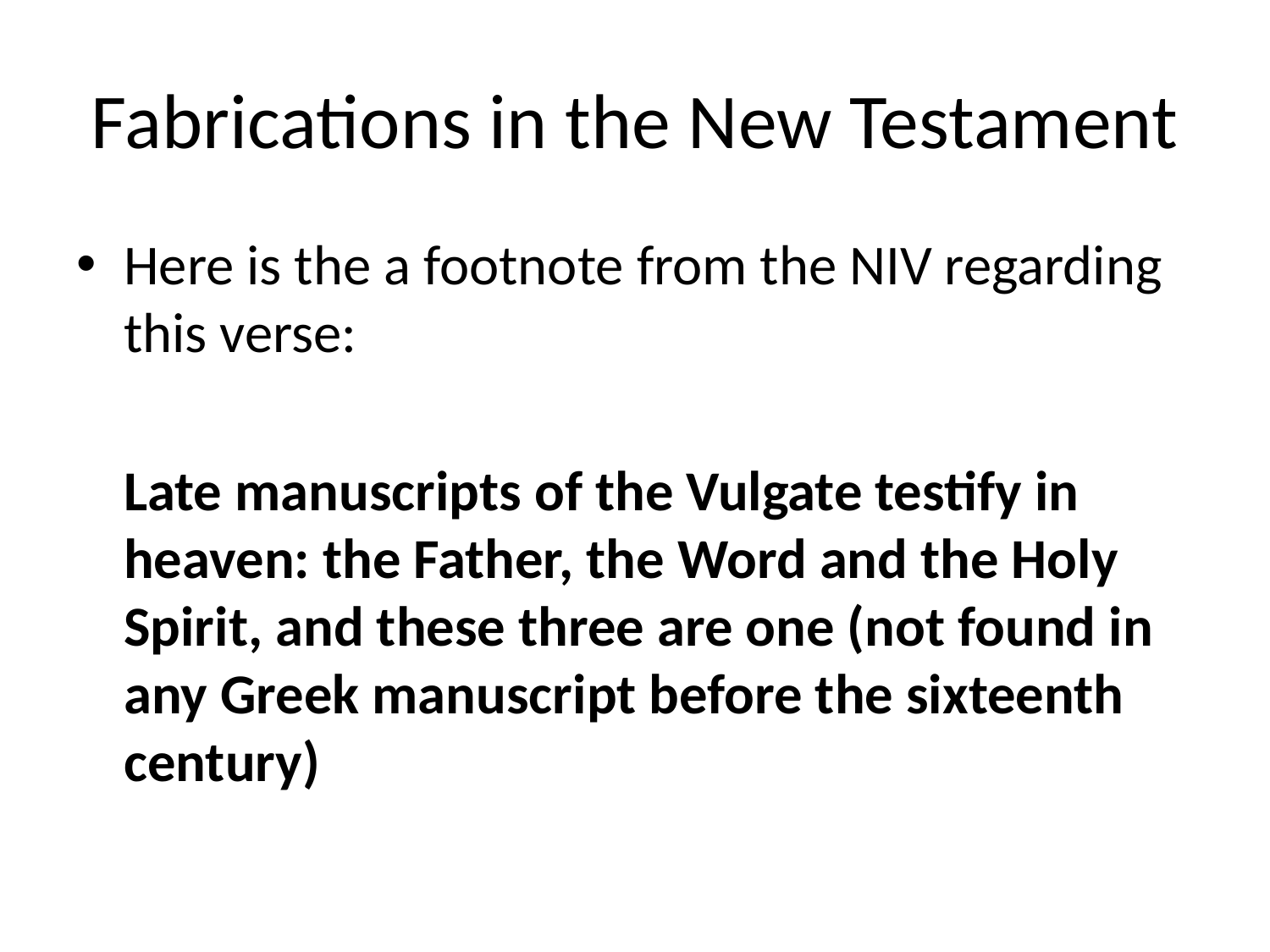

# Fabrications in the New Testament
Here is the a footnote from the NIV regarding this verse:

	Late manuscripts of the Vulgate testify in heaven: the Father, the Word and the Holy Spirit, and these three are one (not found in any Greek manuscript before the sixteenth century)